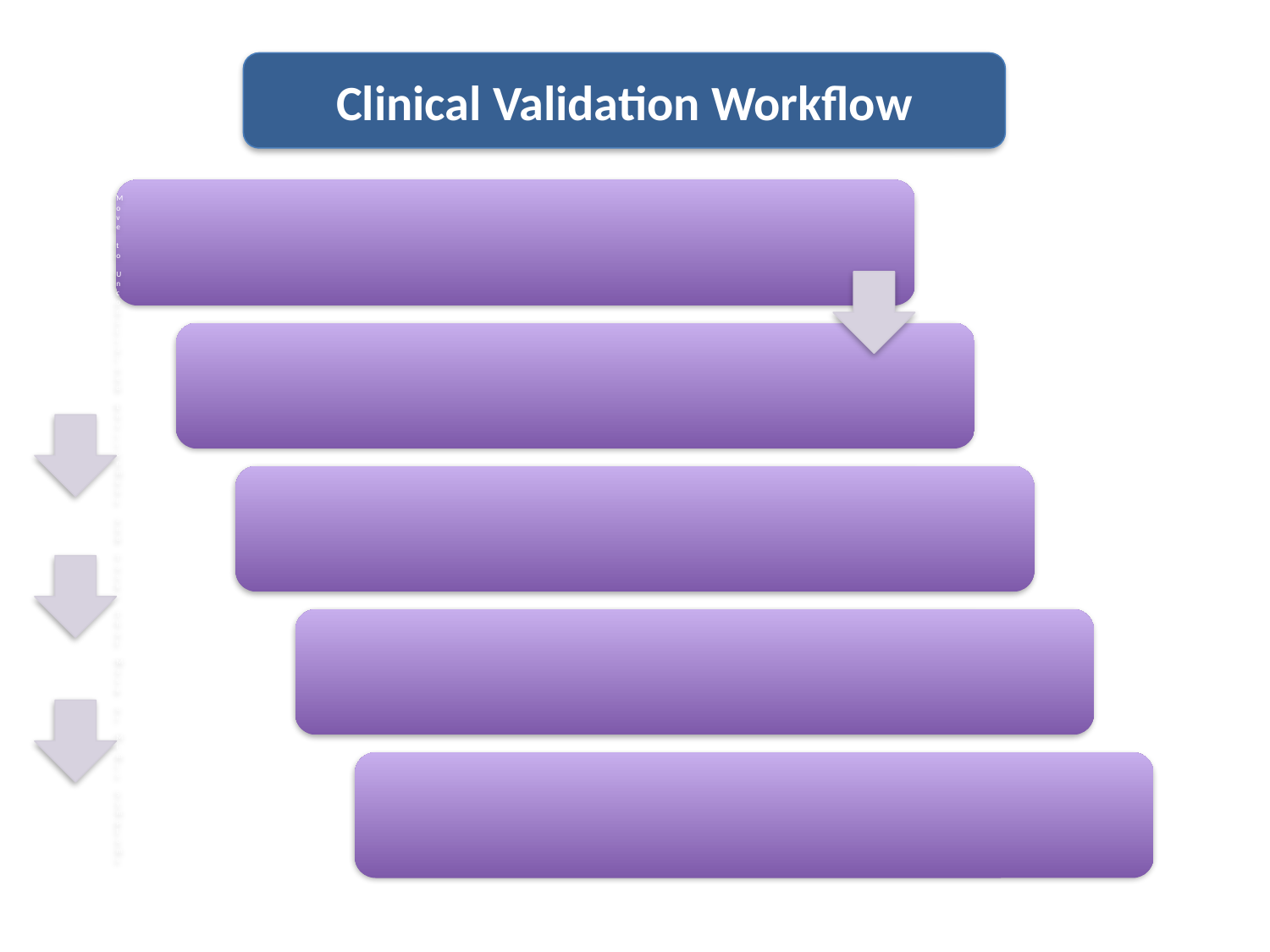

Clinical Validation Workflow
Move to Unconstrained Environment and Tasks That Mask or Mimic Symptoms